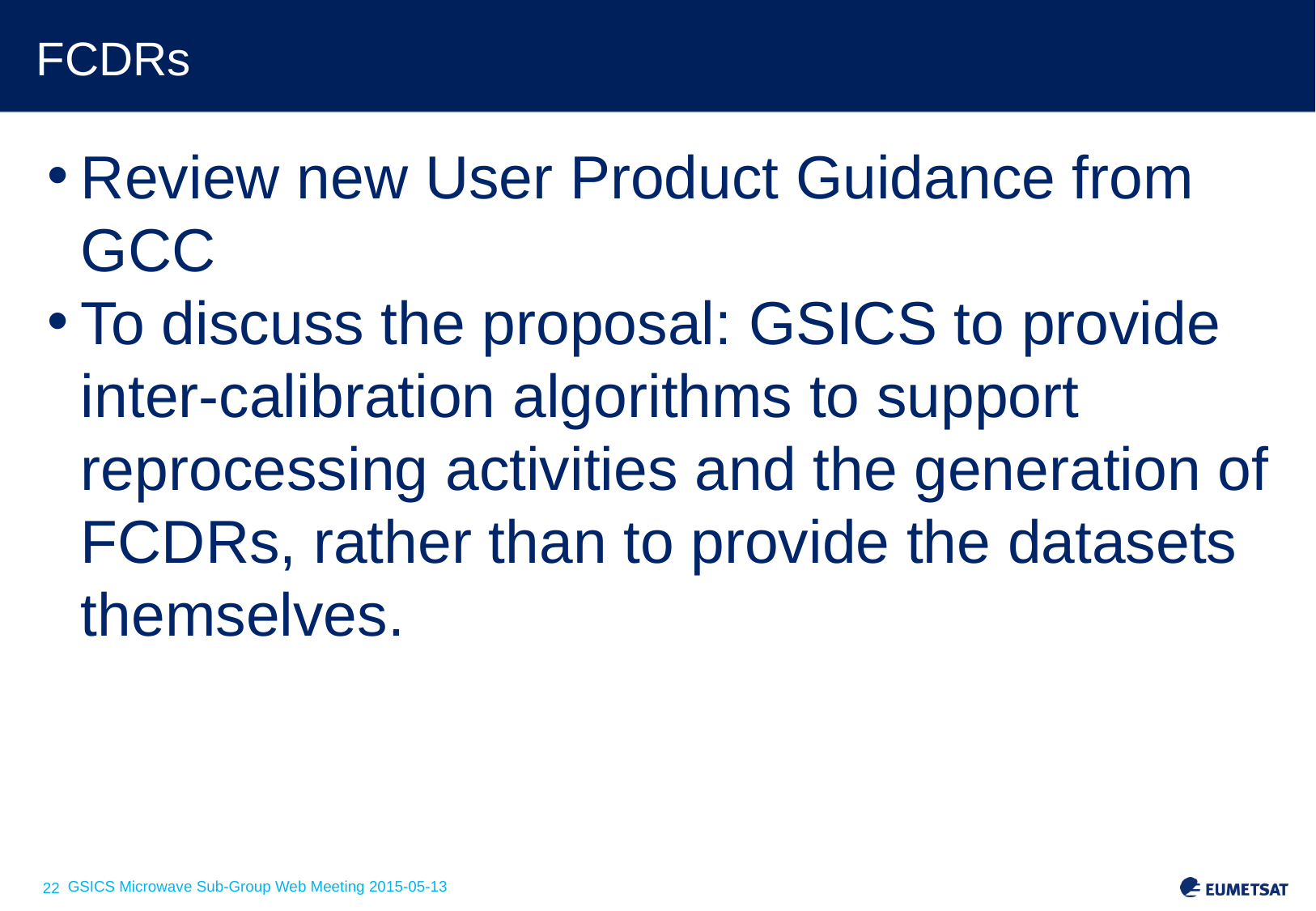

# FCDRs
Review new User Product Guidance from GCC
To discuss the proposal: GSICS to provide inter-calibration algorithms to support reprocessing activities and the generation of FCDRs, rather than to provide the datasets themselves.